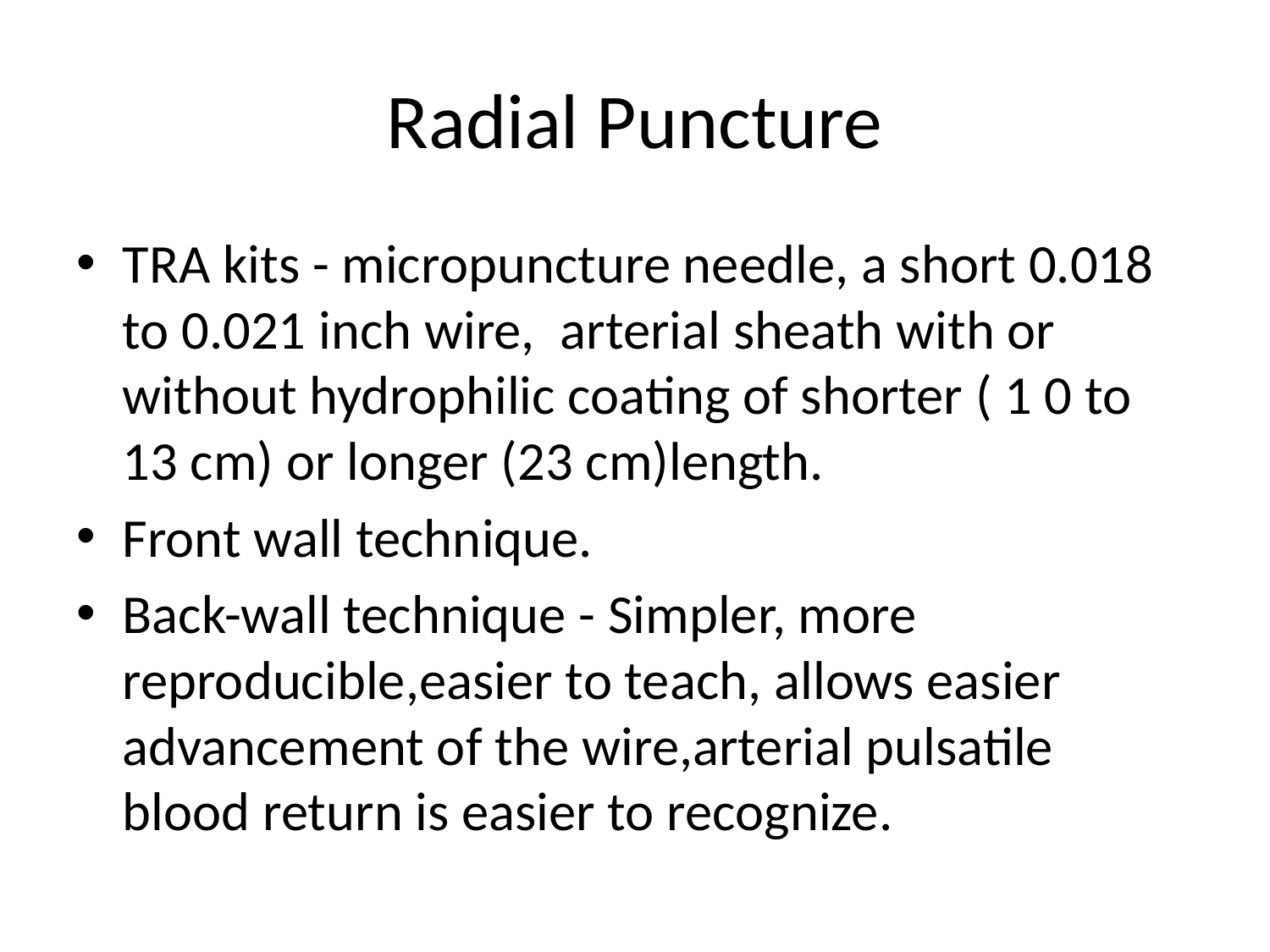

# Radial Puncture
TRA kits - micropuncture needle, a short 0.018 to 0.021 inch wire,  arterial sheath with or without hydrophilic coating of shorter ( 1 0 to 13 cm) or longer (23 cm)length.
Front wall technique.
Back-wall technique - Simpler, more reproducible,easier to teach, allows easier advancement of the wire,arterial pulsatile blood return is easier to recognize.